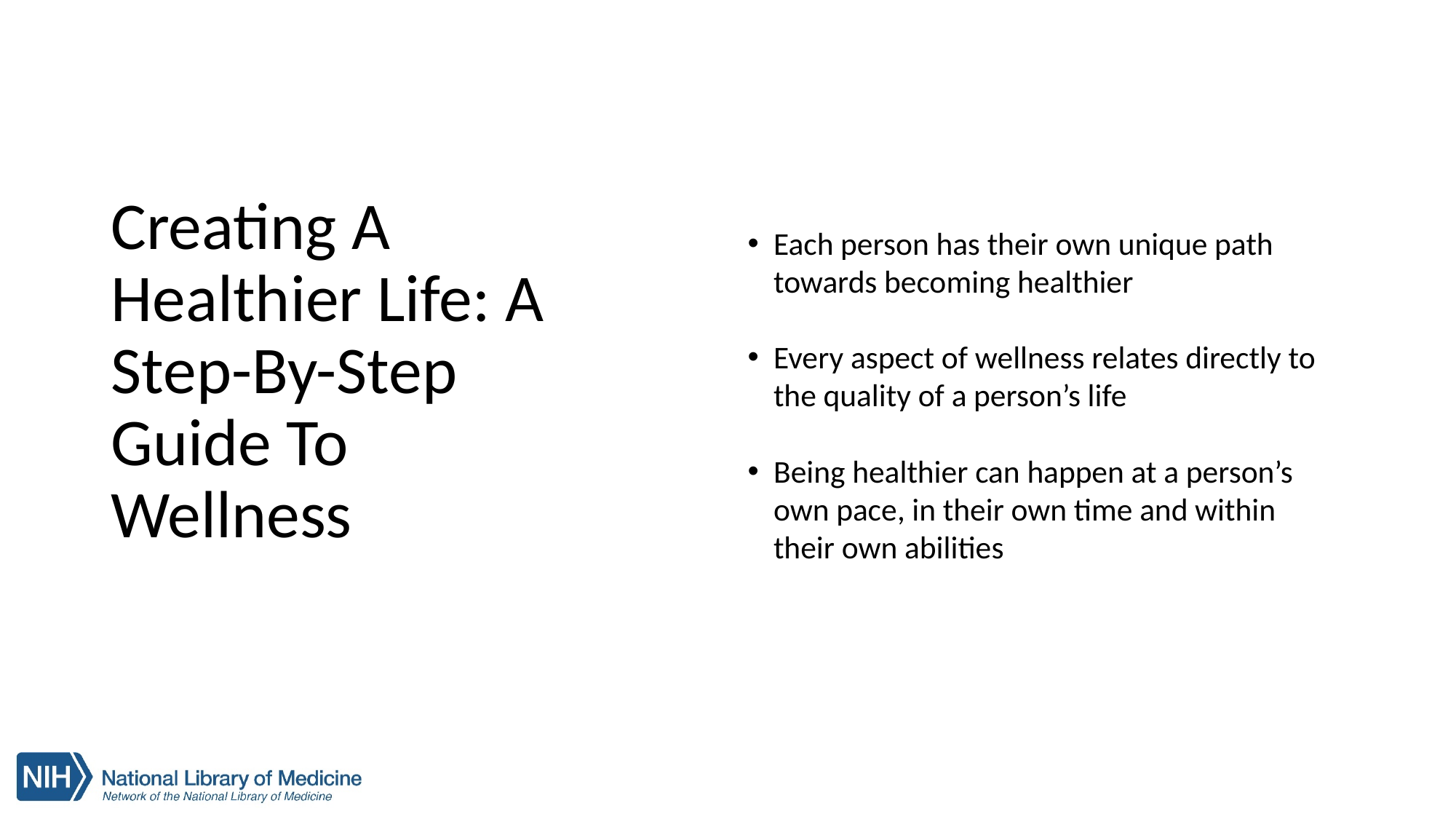

# Creating A Healthier Life: A Step-By-Step Guide To Wellness
Each person has their own unique path towards becoming healthier

Every aspect of wellness relates directly to the quality of a person’s life

Being healthier can happen at a person’s own pace, in their own time and within their own abilities